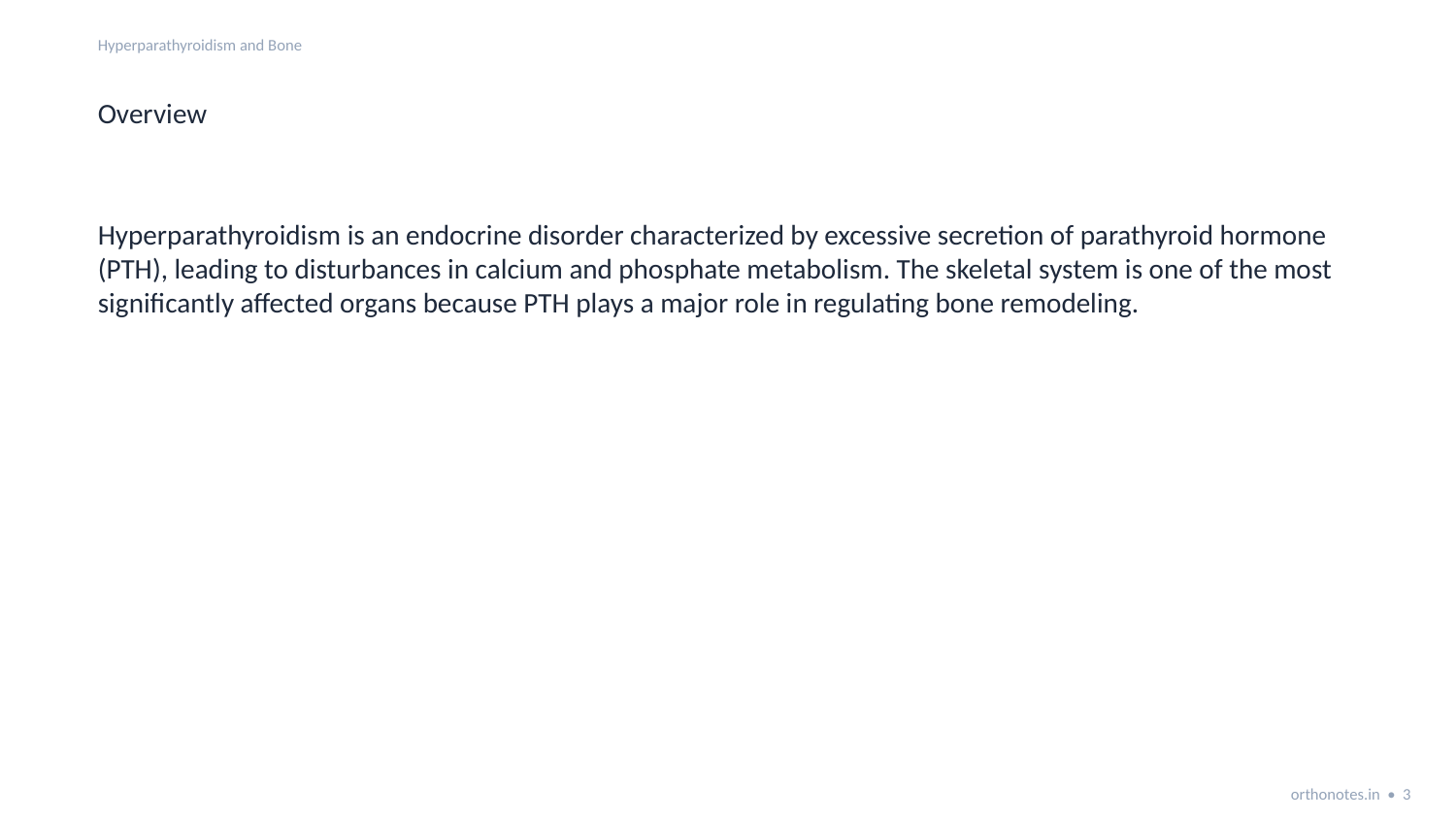

Hyperparathyroidism and Bone
Overview
Hyperparathyroidism is an endocrine disorder characterized by excessive secretion of parathyroid hormone (PTH), leading to disturbances in calcium and phosphate metabolism. The skeletal system is one of the most significantly affected organs because PTH plays a major role in regulating bone remodeling.
orthonotes.in  •  3